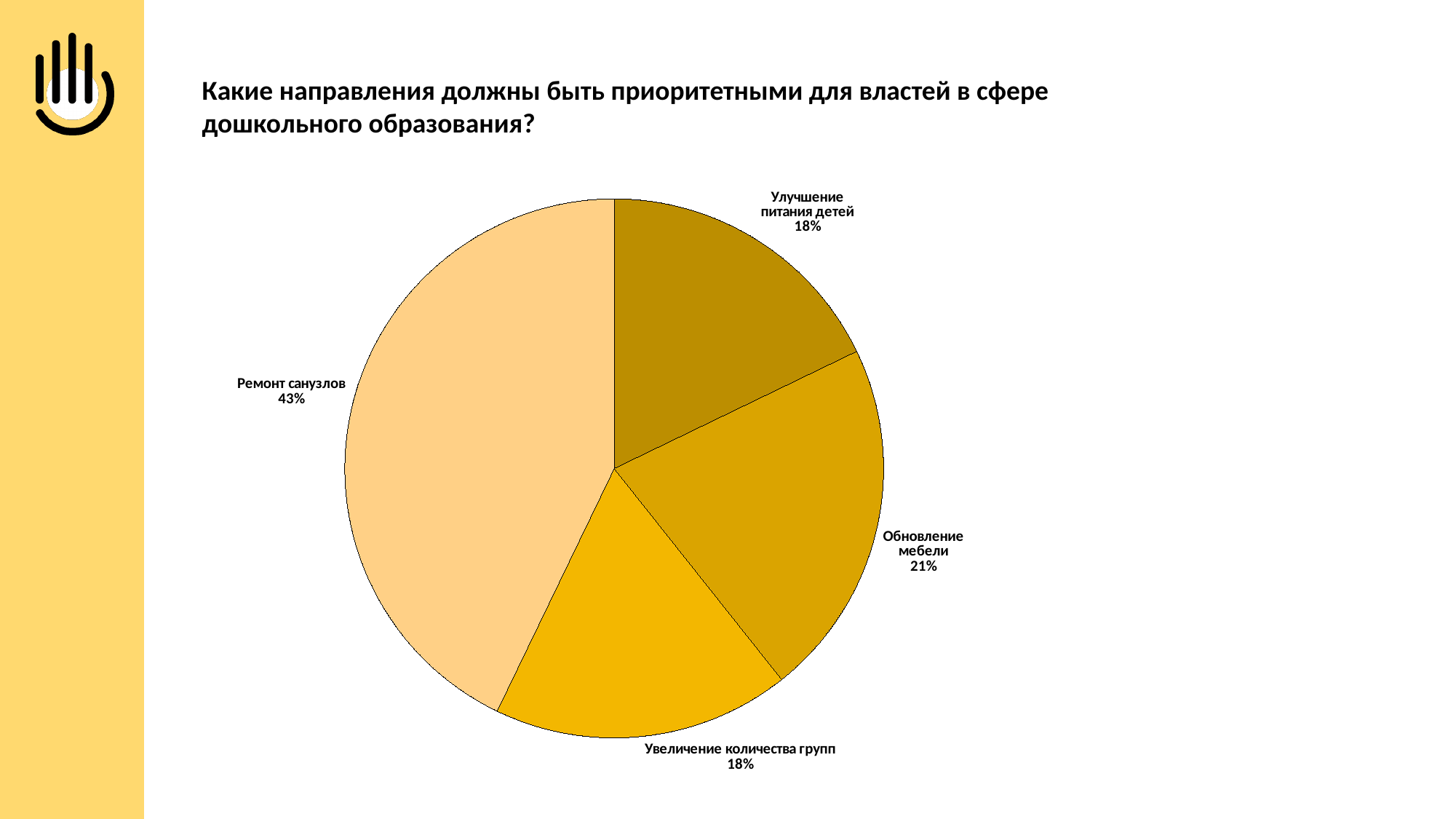

Какие направления должны быть приоритетными для властей в сфере дошкольного образования?

### Chart

| Category |  |
|---|---|
| Улучшение питания детей | 0.172 |
| Обновление мебели | 0.207 |
| Увеличение количества групп | 0.172 |
| Ремонт санузлов | 0.413 |